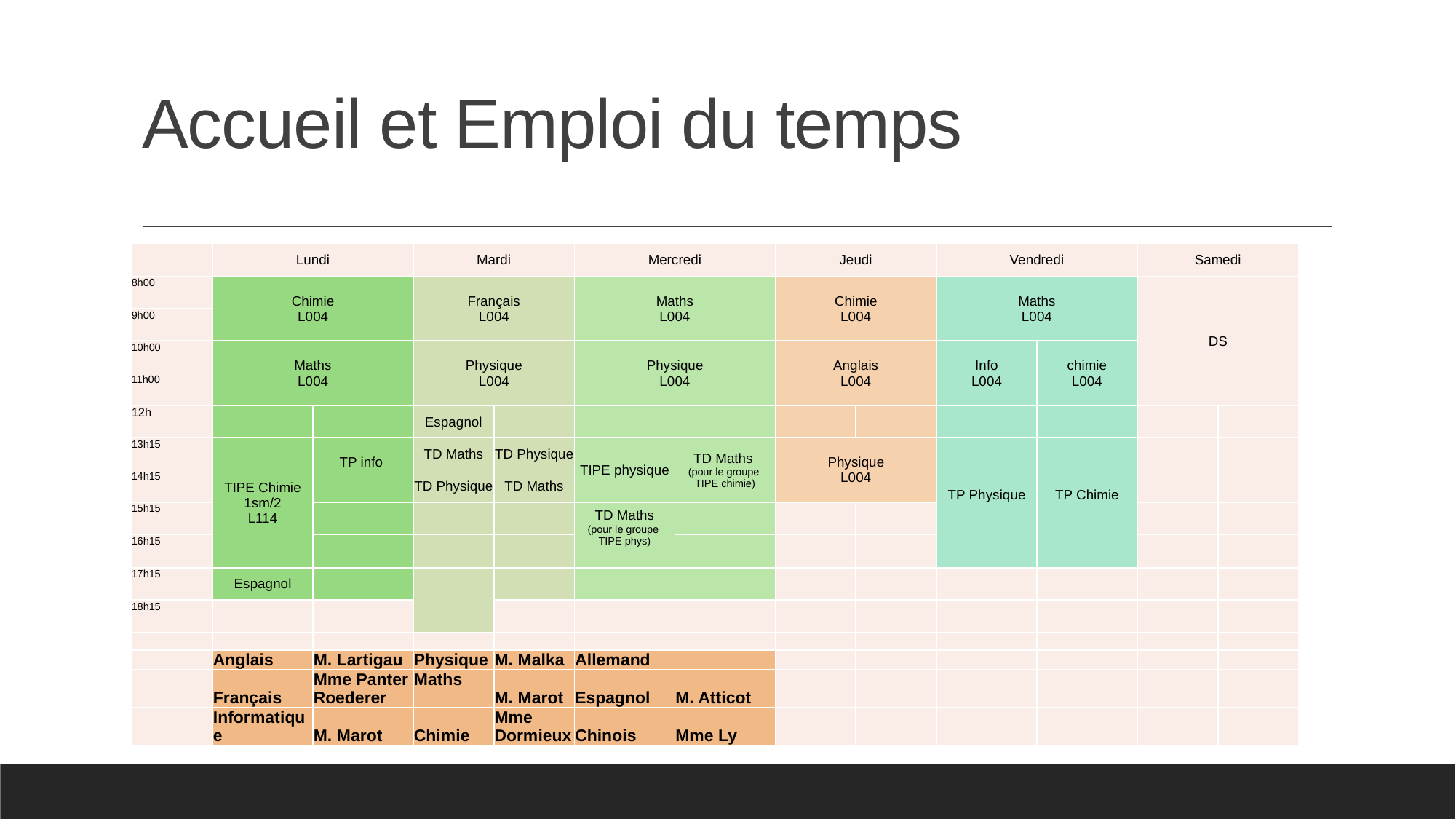

# Accueil et Emploi du temps
|  | Lundi |  | Mardi |  | Mercredi |  | Jeudi |  | Vendredi |  | Samedi |  |
| --- | --- | --- | --- | --- | --- | --- | --- | --- | --- | --- | --- | --- |
| 8h00 | Chimie L004 |  | Français L004 |  | Maths L004 |  | Chimie L004 |  | Maths L004 |  | DS |  |
| 9h00 |  |  |  |  |  |  |  |  |  |  |  |  |
| 10h00 | Maths L004 |  | Physique L004 |  | Physique L004 |  | Anglais L004 |  | Info L004 | chimie L004 |  |  |
| 11h00 |  |  |  |  |  |  |  |  |  |  |  |  |
| 12h |  |  | Espagnol |  |  |  |  |  |  |  |  |  |
| 13h15 | TIPE Chimie 1sm/2 L114 | TP info | TD Maths | TD Physique | TIPE physique | TD Maths (pour le groupe TIPE chimie) | Physique L004 |  | TP Physique | TP Chimie |  |  |
| 14h15 |  |  | TD Physique | TD Maths |  |  |  |  |  |  |  |  |
| 15h15 |  |  |  |  | TD Maths (pour le groupe TIPE phys) |  |  |  |  |  |  |  |
| 16h15 |  |  |  |  |  |  |  |  |  |  |  |  |
| 17h15 | Espagnol |  |  |  |  |  |  |  |  |  |  |  |
| 18h15 |  |  |  |  |  |  |  |  |  |  |  |  |
|  |  |  |  |  |  |  |  |  |  |  |  |  |
|  | Anglais | M. Lartigau | Physique | M. Malka | Allemand |  |  |  |  |  |  |  |
|  | Français | Mme Panter Roederer | Maths | M. Marot | Espagnol | M. Atticot |  |  |  |  |  |  |
|  | Informatique | M. Marot | Chimie | Mme Dormieux | Chinois | Mme Ly |  |  |  |  |  |  |